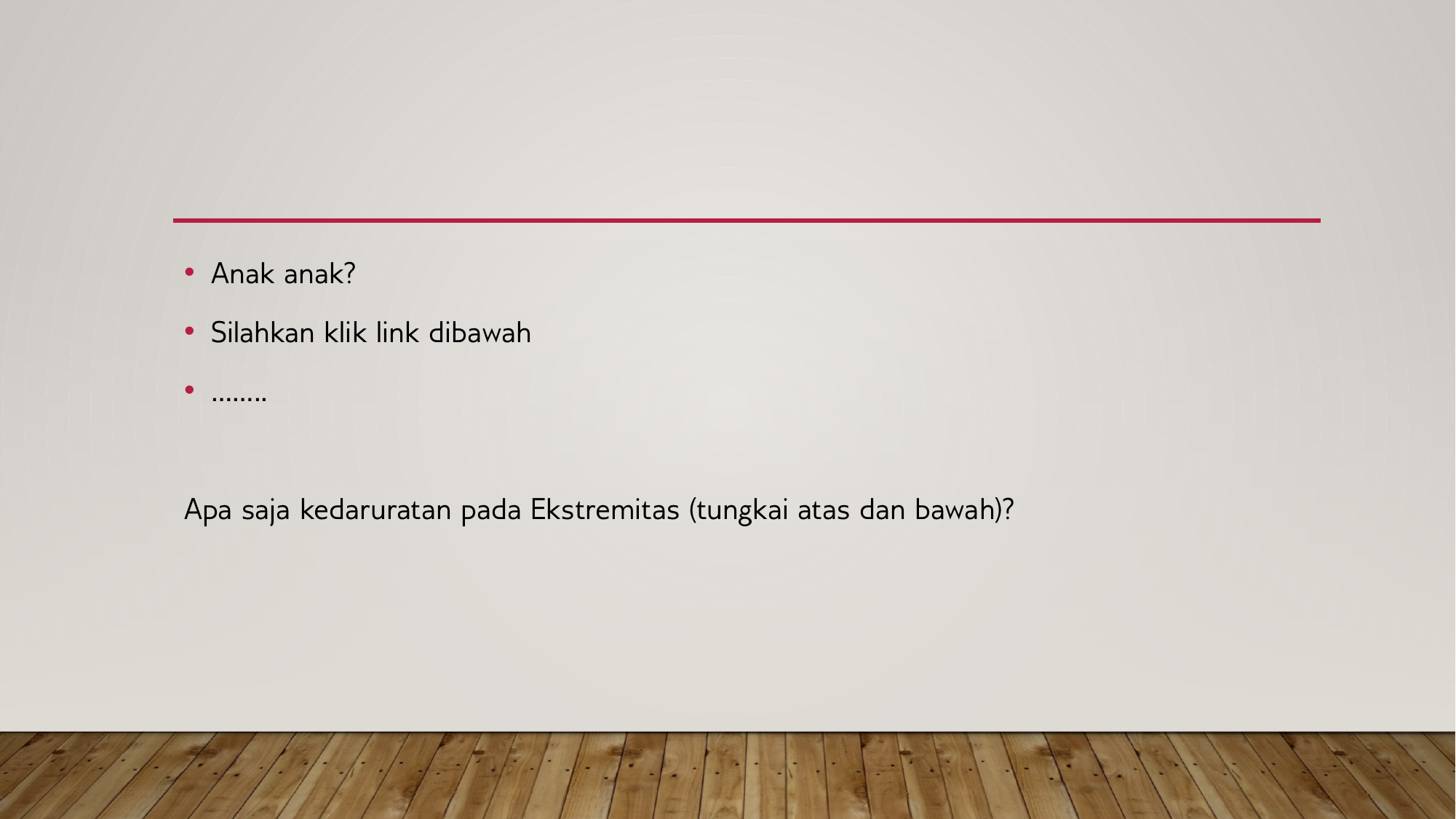

#
Anak anak?
Silahkan klik link dibawah
……..

Apa saja kedaruratan pada Ekstremitas (tungkai atas dan bawah)?